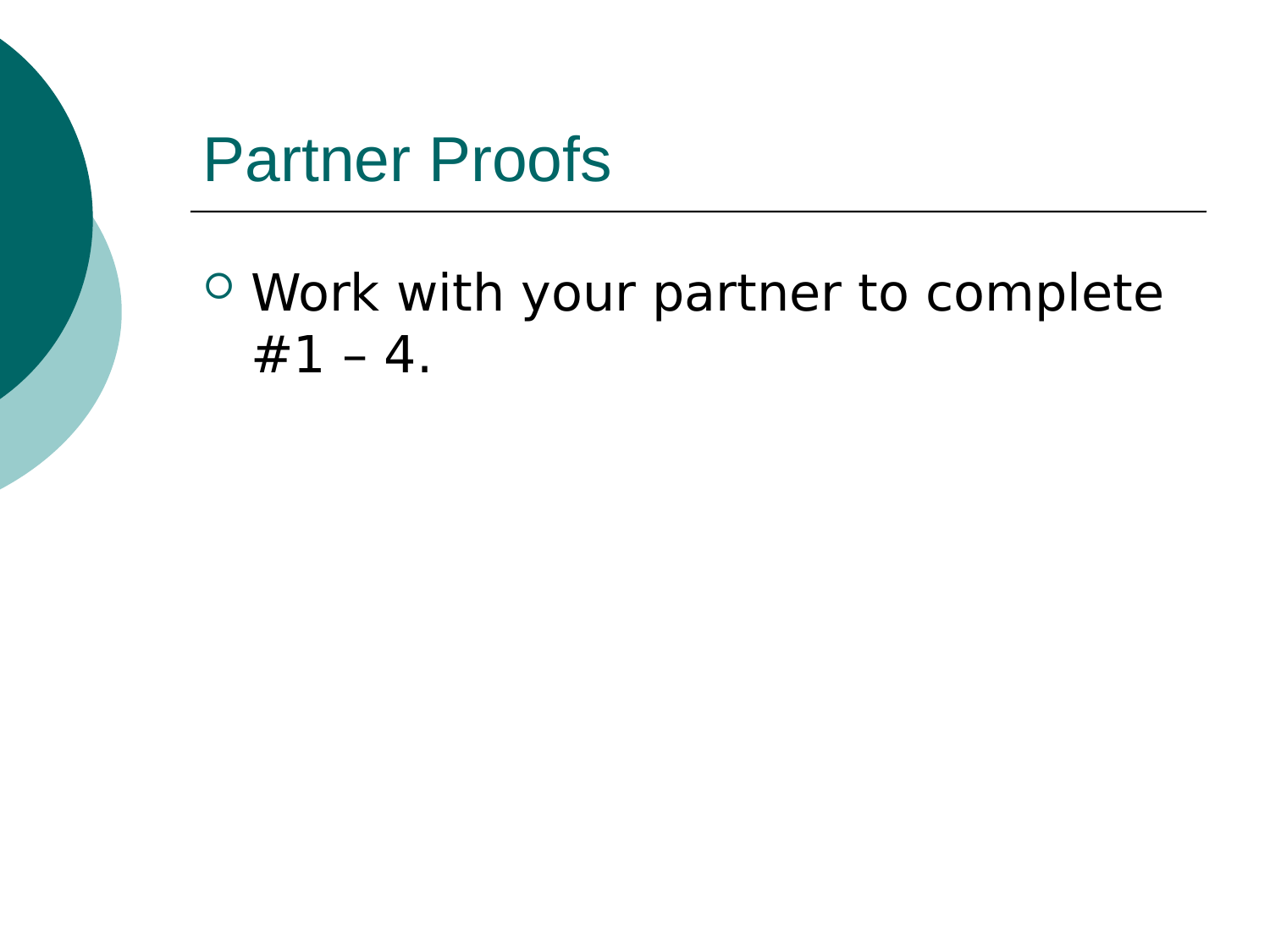

# Partner Proofs
Work with your partner to complete #1 – 4.